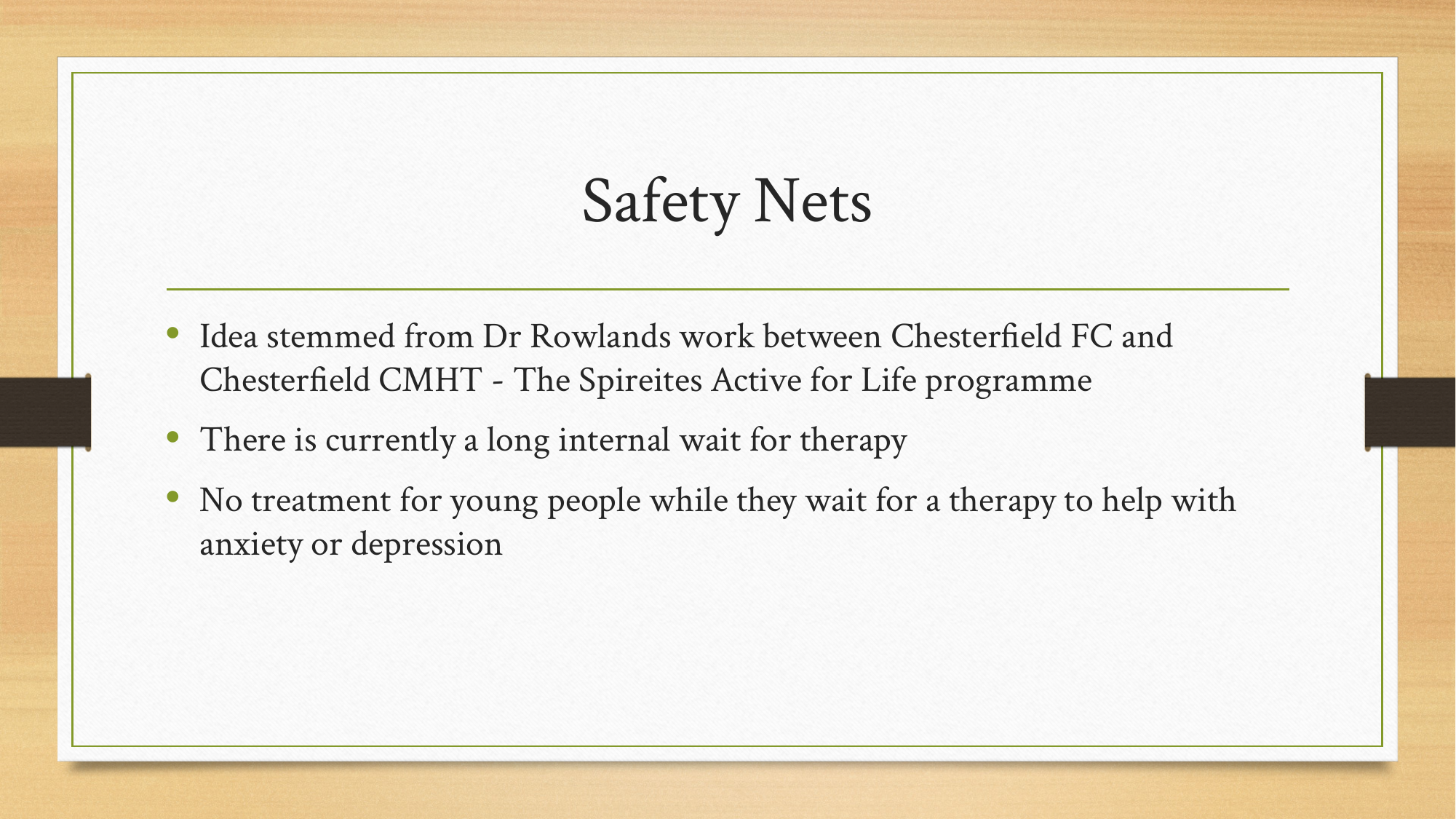

# Safety Nets
Idea stemmed from Dr Rowlands work between Chesterfield FC and Chesterfield CMHT - The Spireites Active for Life programme
There is currently a long internal wait for therapy
No treatment for young people while they wait for a therapy to help with anxiety or depression